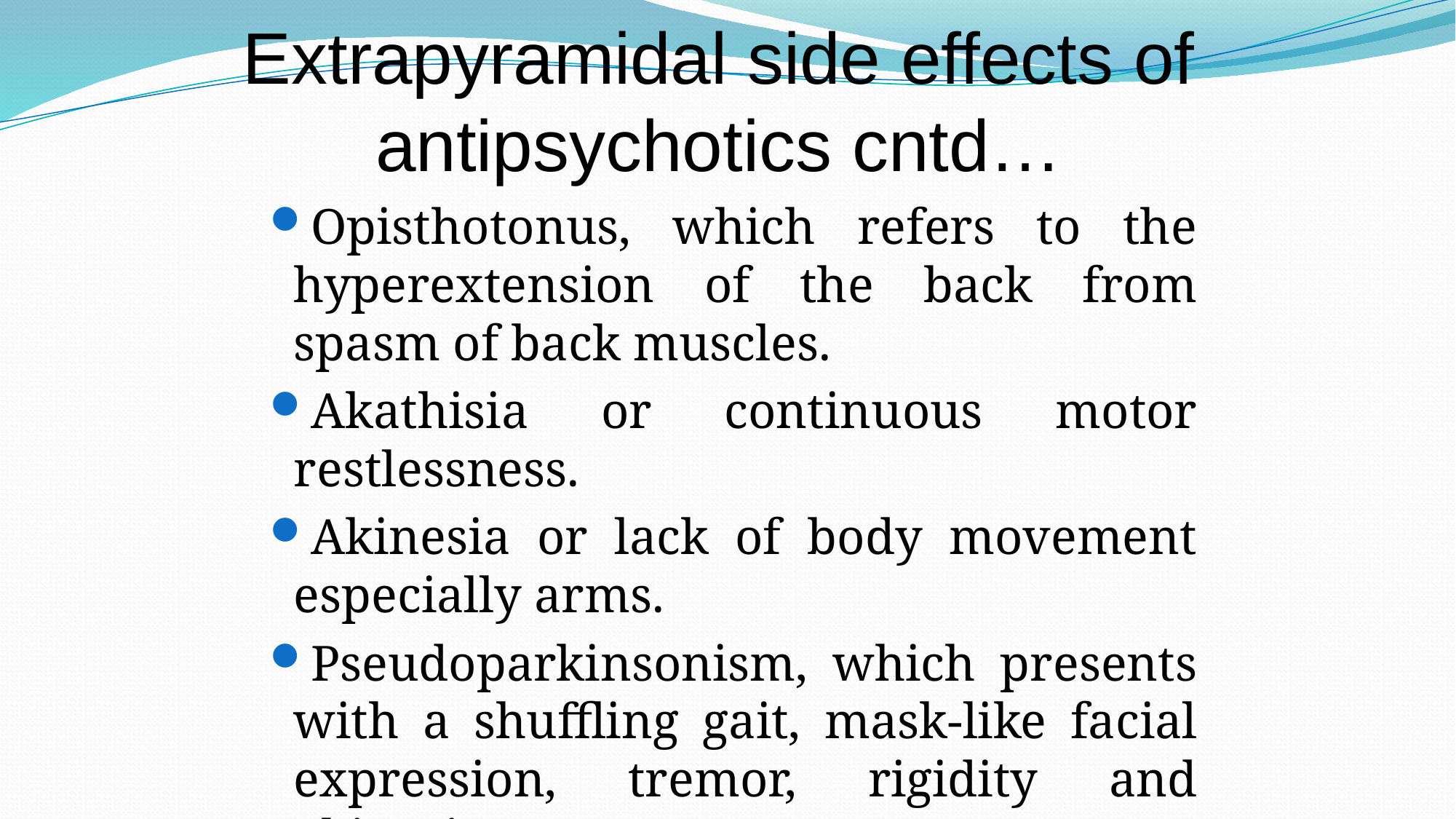

# Extrapyramidal side effects of antipsychotics cntd…
Opisthotonus, which refers to the hyperextension of the back from spasm of back muscles.
Akathisia or continuous motor restlessness.
Akinesia or lack of body movement especially arms.
Pseudoparkinsonism, which presents with a shuffling gait, mask-like facial expression, tremor, rigidity and akinesia.